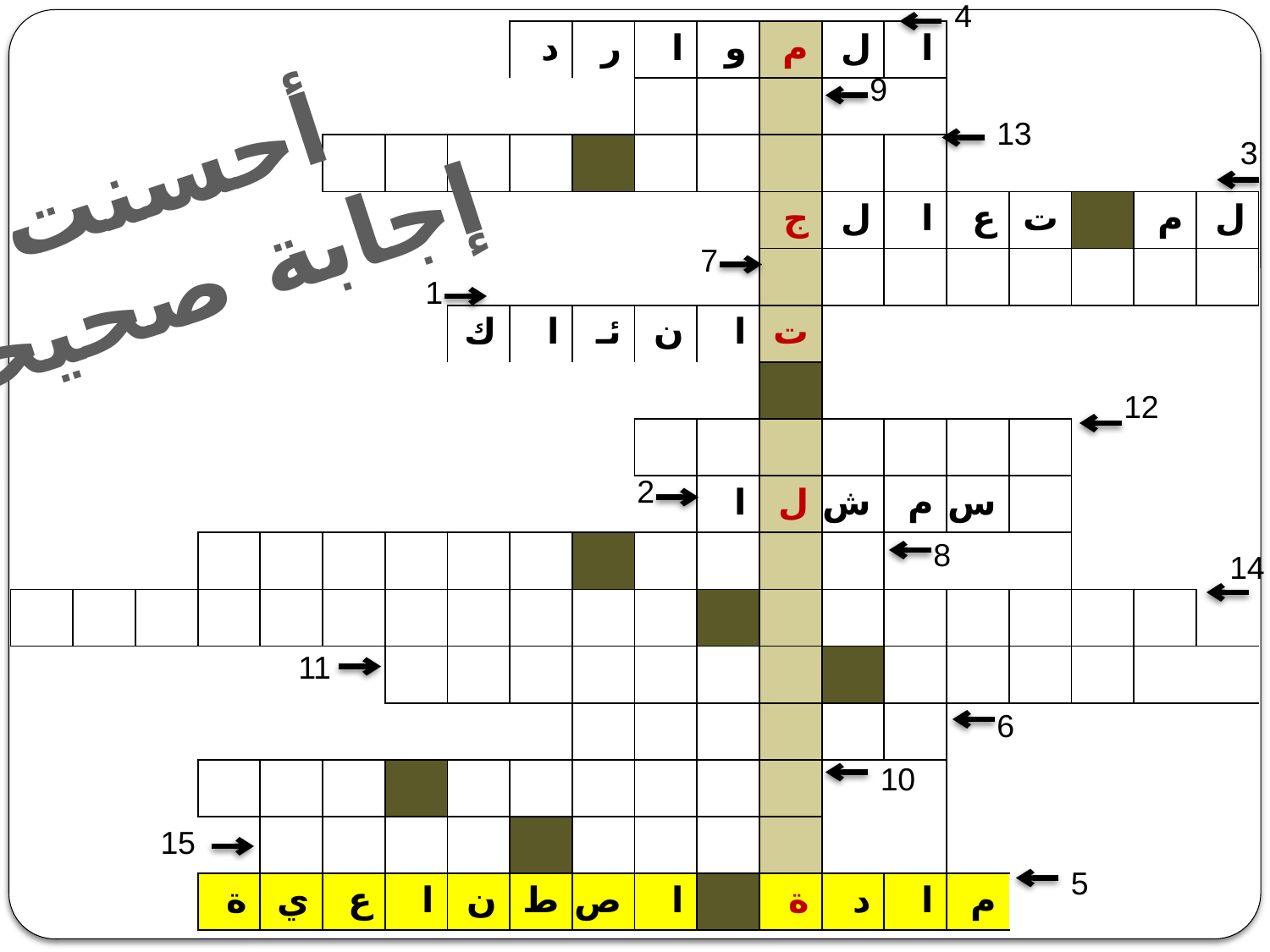

4
|  |  |  |  |  |  |  |  | د | ر | ا | و | م | ل | ا |  |  |  |  |  |
| --- | --- | --- | --- | --- | --- | --- | --- | --- | --- | --- | --- | --- | --- | --- | --- | --- | --- | --- | --- |
|  |  |  |  |  |  |  |  |  |  |  |  |  |  |  |  |  |  |  |  |
|  |  |  |  |  |  |  |  |  |  |  |  |  |  |  |  |  |  |  |  |
|  |  |  |  |  |  |  |  |  |  |  |  | ج | ل | ا | ع | ت |  | م | ل |
|  |  |  |  |  |  |  |  |  |  |  |  |  |  |  |  |  |  |  |  |
|  |  |  |  |  |  |  | ك | ا | ئـ | ن | ا | ت |  |  |  |  |  |  |  |
|  |  |  |  |  |  |  |  |  |  |  |  |  |  |  |  |  |  |  |  |
|  |  |  |  |  |  |  |  |  |  |  |  |  |  |  |  |  |  |  |  |
|  |  |  |  |  |  |  |  |  |  |  | ا | ل | ش | م | س |  |  |  |  |
|  |  |  |  |  |  |  |  |  |  |  |  |  |  |  |  |  |  |  |  |
|  |  |  |  |  |  |  |  |  |  |  |  |  |  |  |  |  |  |  |  |
|  |  |  |  |  |  |  |  |  |  |  |  |  |  |  |  |  |  |  |  |
|  |  |  |  |  |  |  |  |  |  |  |  |  |  |  |  |  |  |  |  |
|  |  |  |  |  |  |  |  |  |  |  |  |  |  |  |  |  |  |  |  |
|  |  |  |  |  |  |  |  |  |  |  |  |  |  |  |  |  |  |  |  |
|  |  |  | ة | ي | ع | ا | ن | ط | ص | ا |  | ة | د | ا | م |  |  |  |  |
9
أحسنت
إجابة صحيحة
13
3
7
1
12
2
8
14
11
6
10
15
5